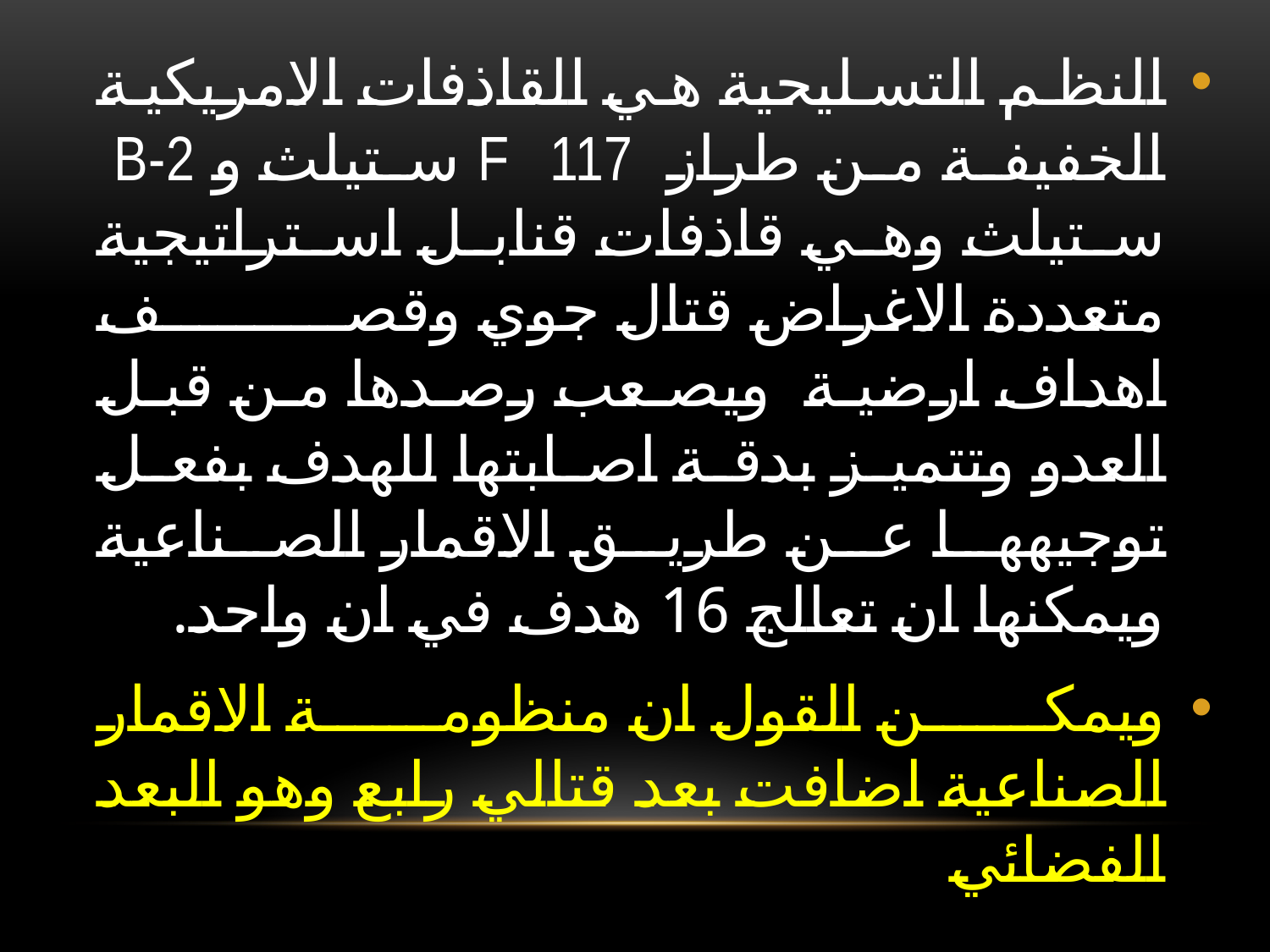

#
النظم التسليحية هي القاذفات الامريكية الخفيفة من طراز  F 117 ستيلث و B-2  ستيلث وهي قاذفات قنابل استراتيجية متعددة الاغراض قتال جوي وقصف اهداف ارضية  ويصعب رصدها من قبل العدو وتتميز بدقة اصابتها للهدف بفعل توجيهها عن طريق الاقمار الصناعية ويمكنها ان تعالج 16 هدف في ان واحد.
ويمكن القول ان منظومة الاقمار الصناعية اضافت بعد قتالي رابع وهو البعد الفضائي